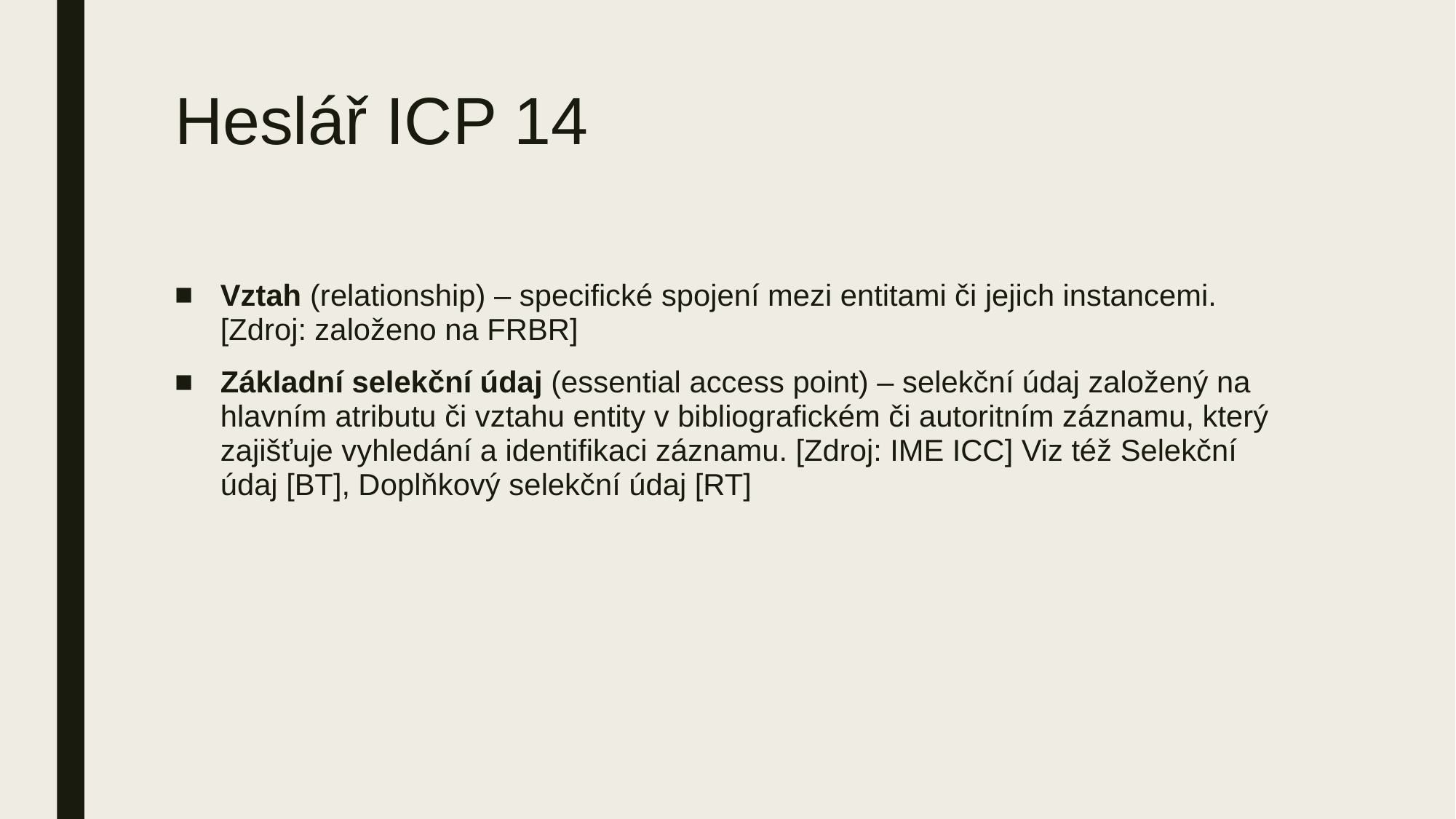

# Heslář ICP 14
Vztah (relationship) – specifické spojení mezi entitami či jejich instancemi. [Zdroj: založeno na FRBR]
Základní selekční údaj (essential access point) – selekční údaj založený na hlavním atributu či vztahu entity v bibliografickém či autoritním záznamu, který zajišťuje vyhledání a identifikaci záznamu. [Zdroj: IME ICC] Viz též Selekční údaj [BT], Doplňkový selekční údaj [RT]